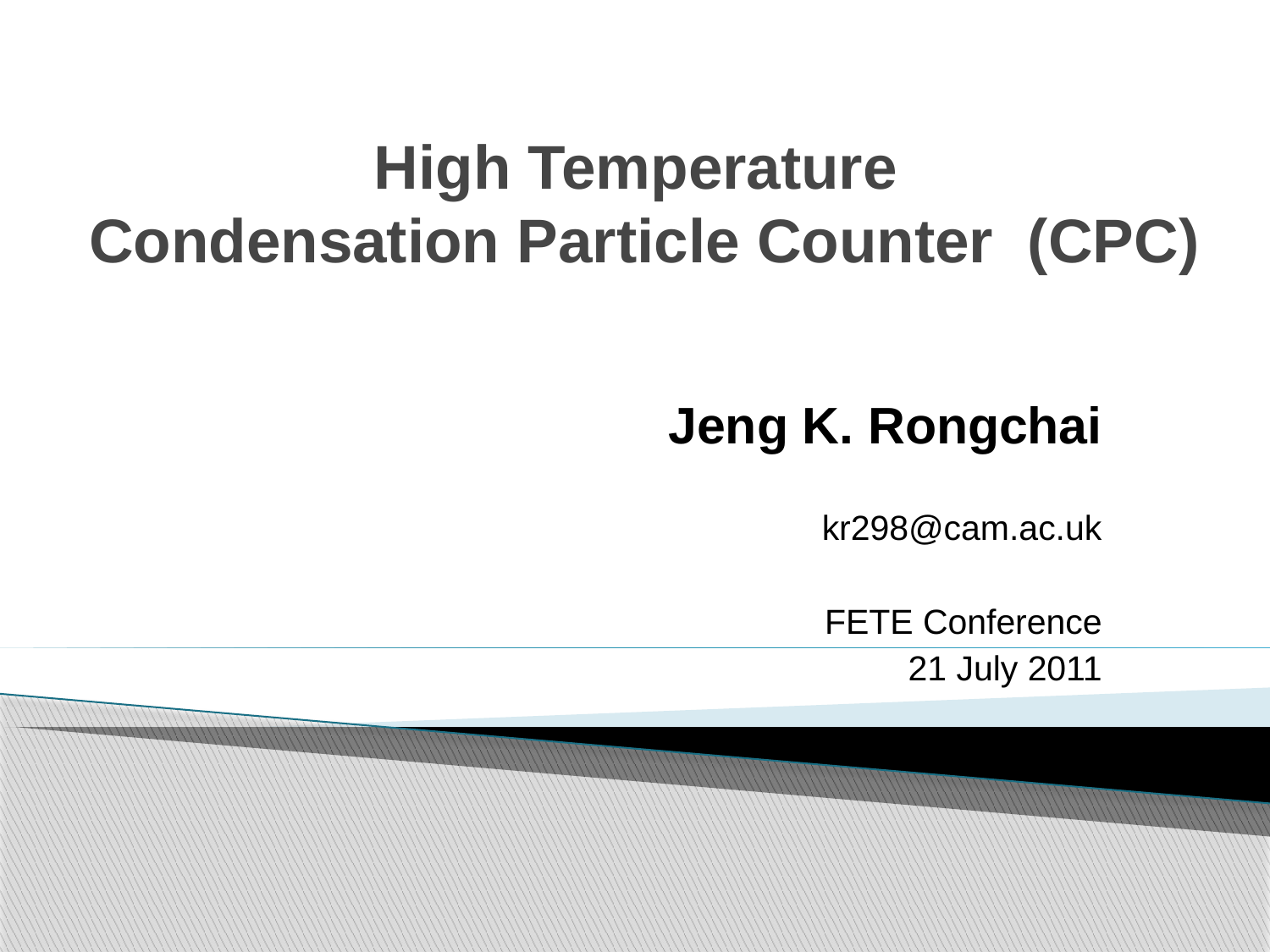

# High Temperature Condensation Particle Counter  (CPC)
Jeng K. Rongchai

kr298@cam.ac.uk

FETE Conference
21 July 2011